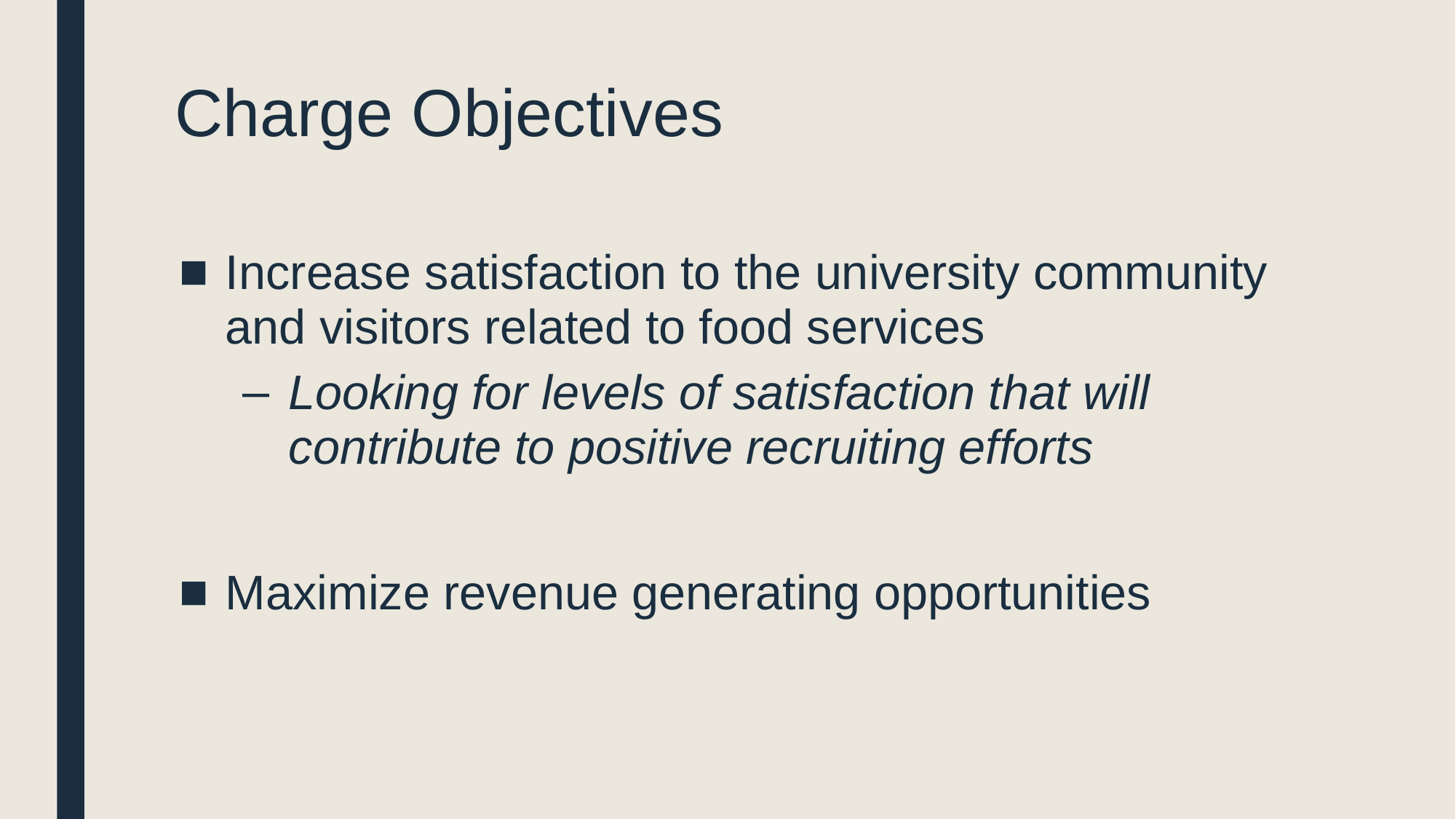

# Charge Objectives
Increase satisfaction to the university community and visitors related to food services
Looking for levels of satisfaction that will contribute to positive recruiting efforts

Maximize revenue generating opportunities